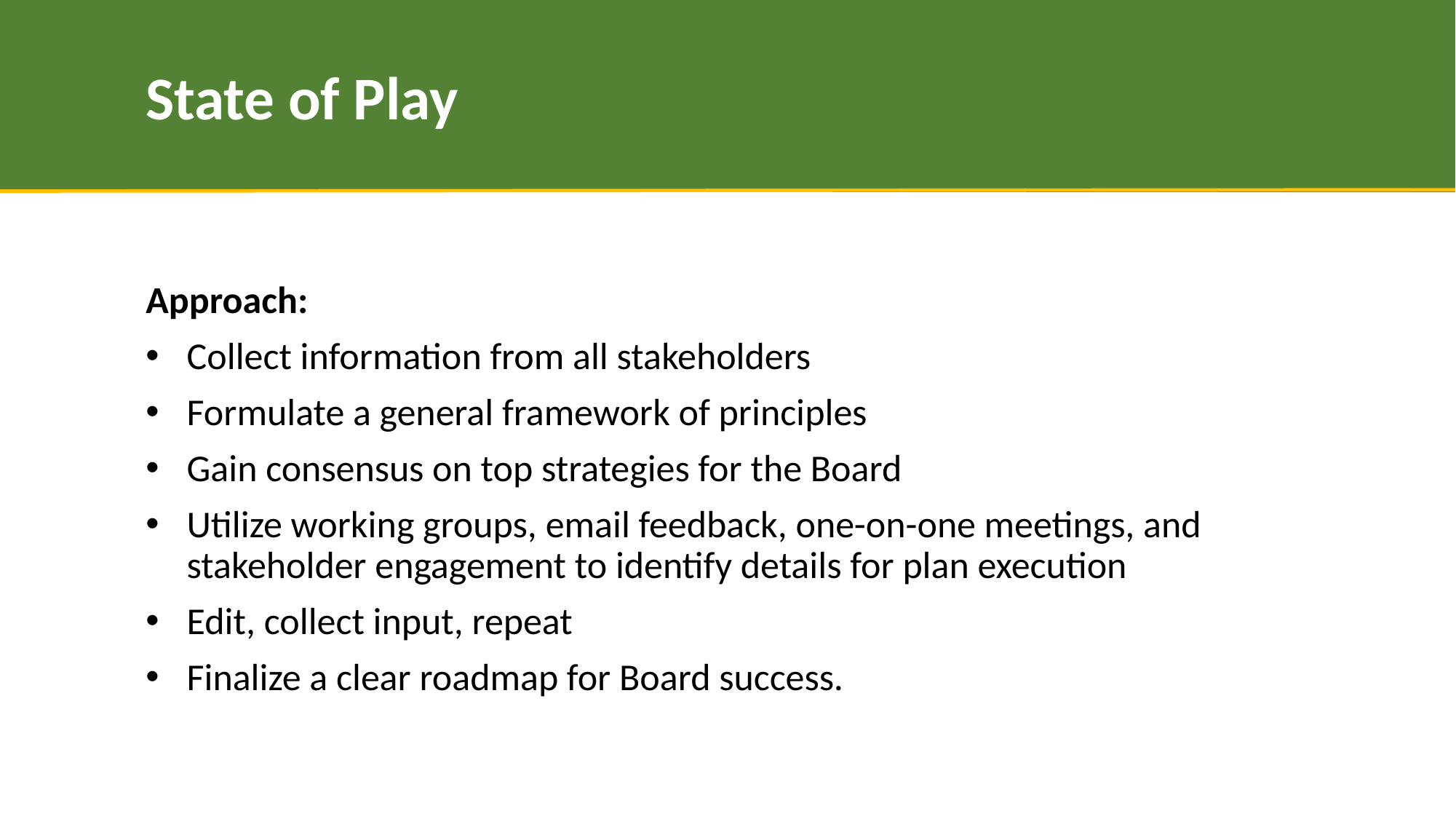

# State of Play
Approach:
Collect information from all stakeholders
Formulate a general framework of principles
Gain consensus on top strategies for the Board
Utilize working groups, email feedback, one-on-one meetings, and stakeholder engagement to identify details for plan execution
Edit, collect input, repeat
Finalize a clear roadmap for Board success.